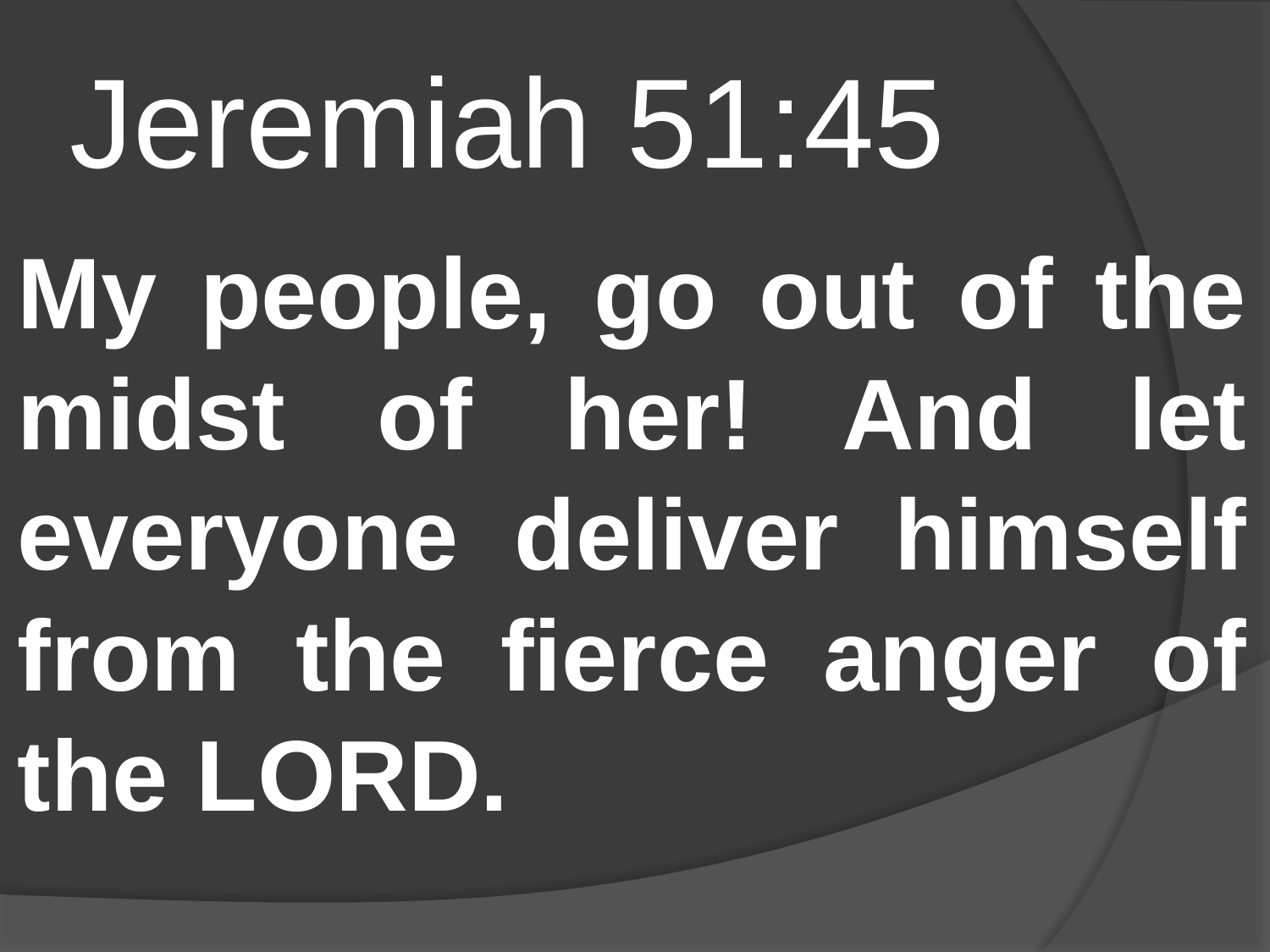

# Jeremiah 51:45
My people, go out of the midst of her! And let everyone deliver himself from the fierce anger of the LORD.